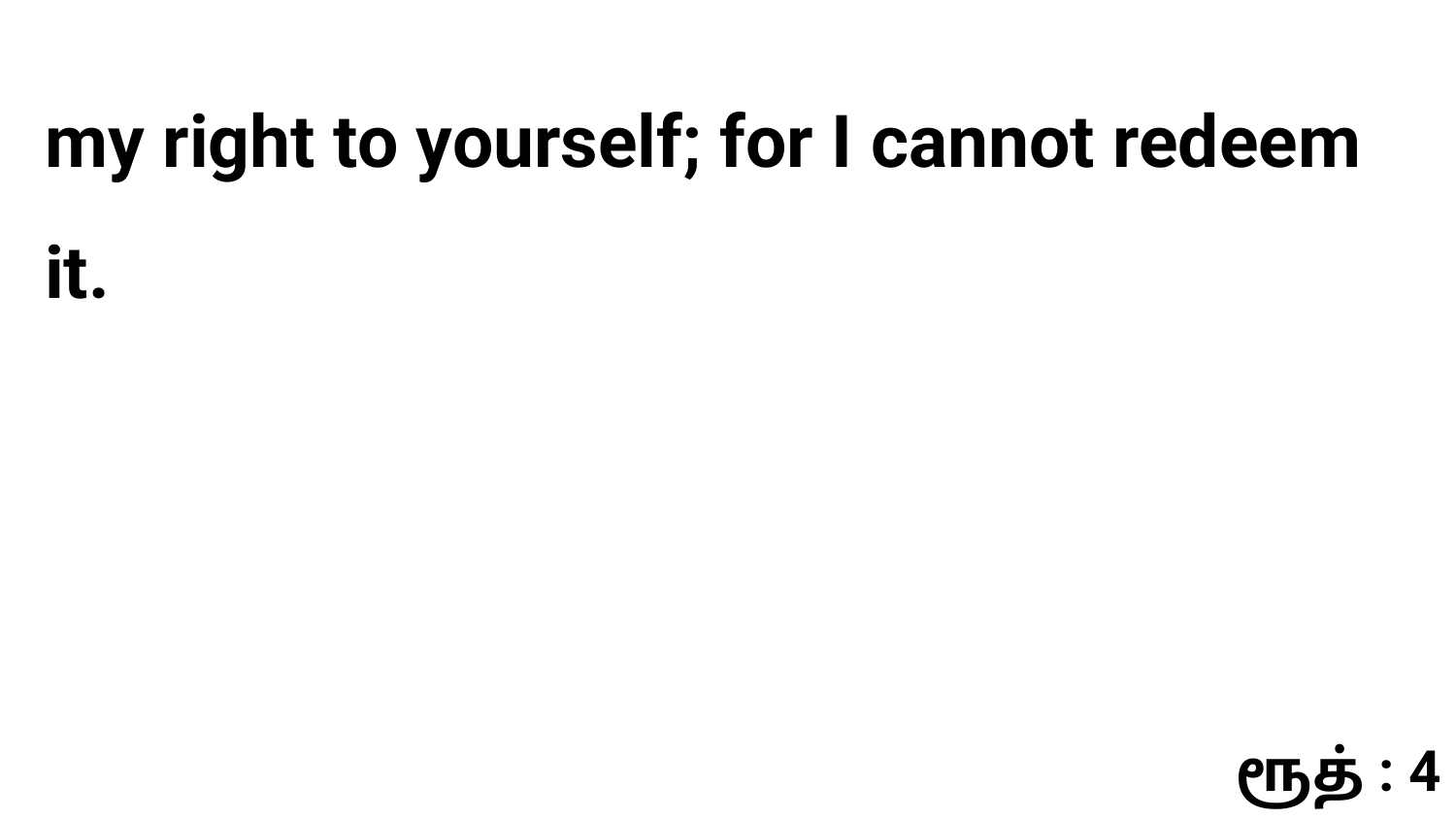

my right to yourself; for I cannot redeem it.
ரூத் : 4